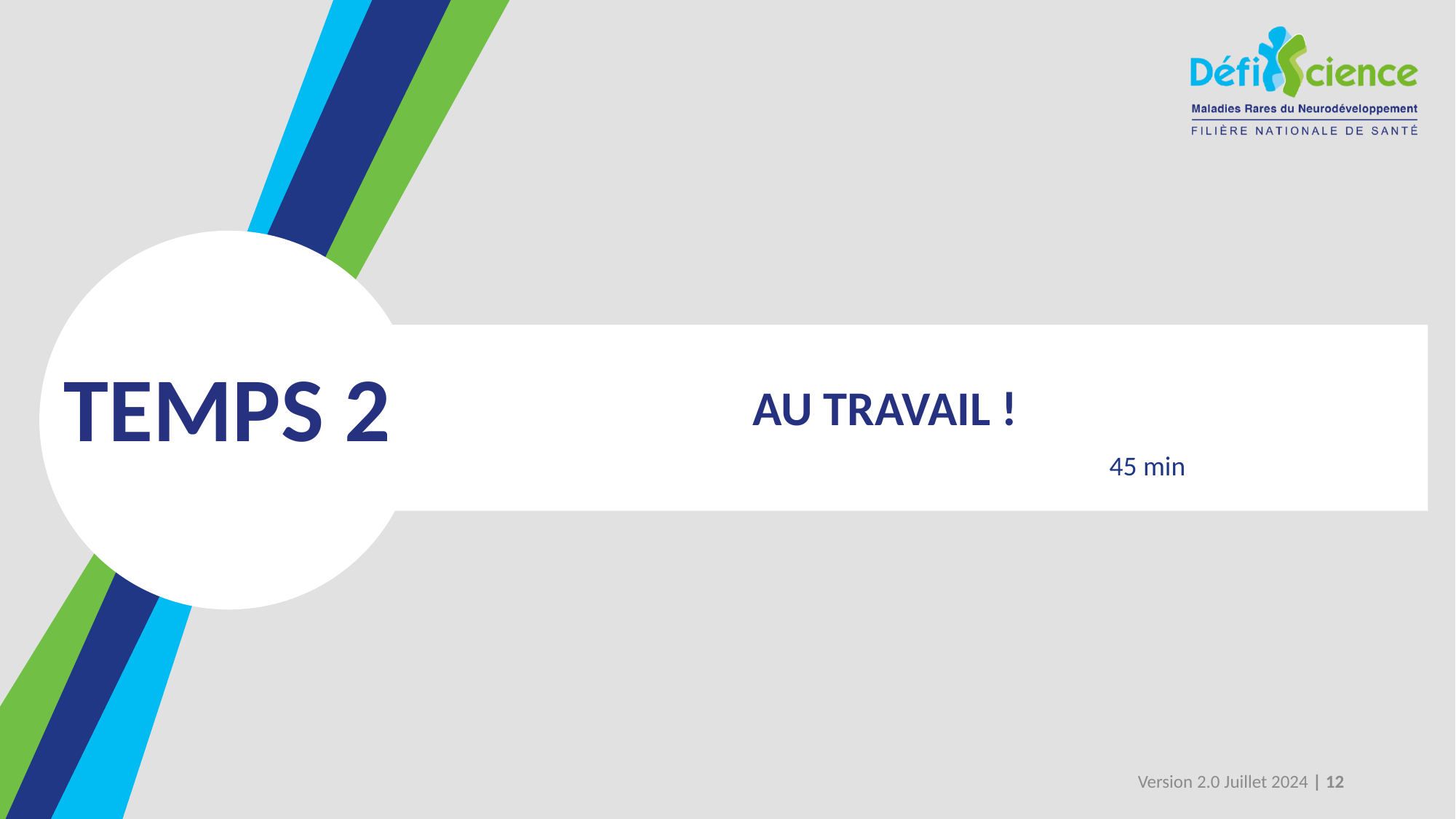

Temps 2
AU TRAVAIL !
45 min
Version 2.0 Juillet 2024 | 12